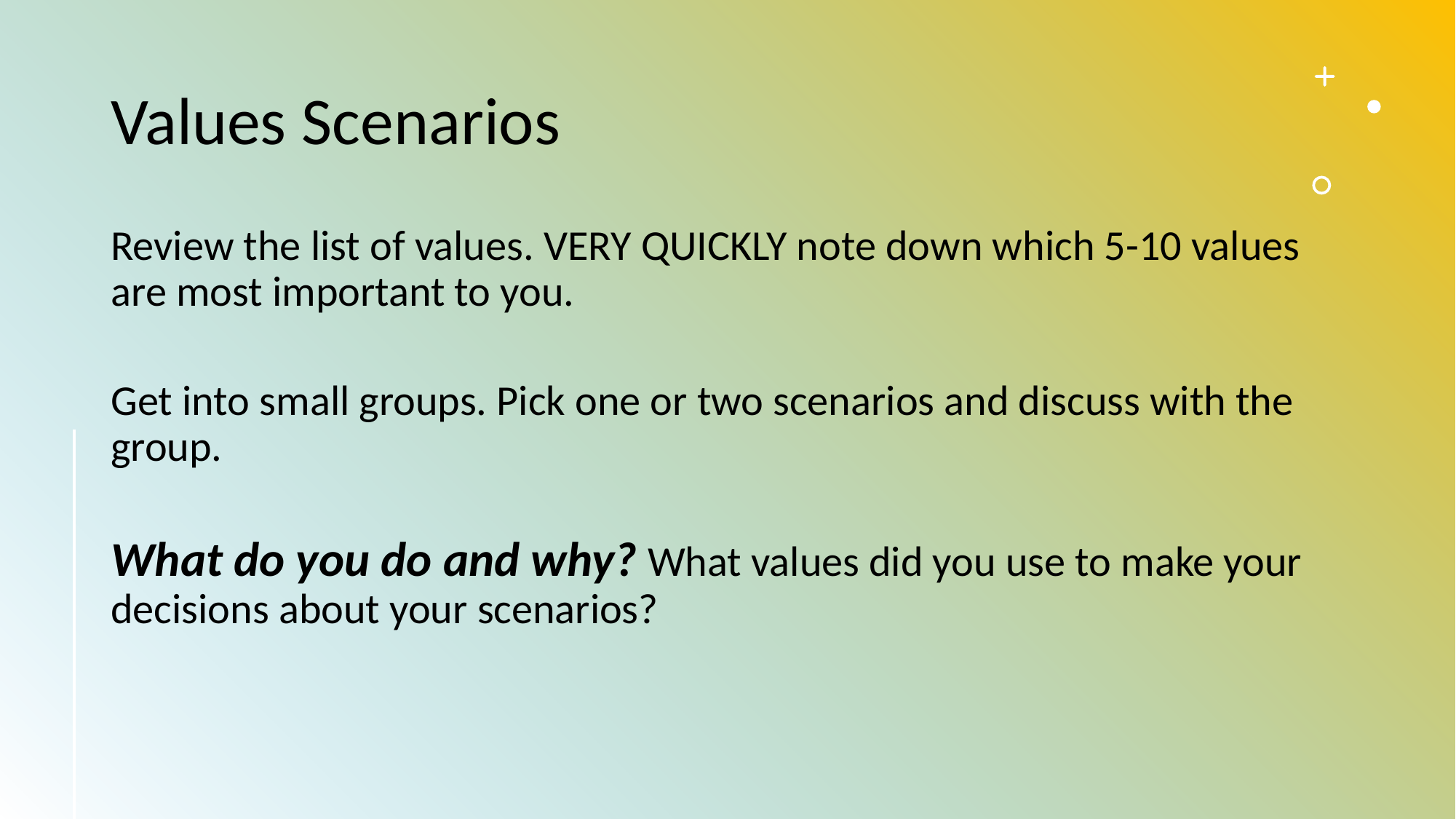

# Values Scenarios

Review the list of values. VERY QUICKLY note down which 5-10 values are most important to you.
Get into small groups. Pick one or two scenarios and discuss with the group.
What do you do and why? What values did you use to make your decisions about your scenarios?